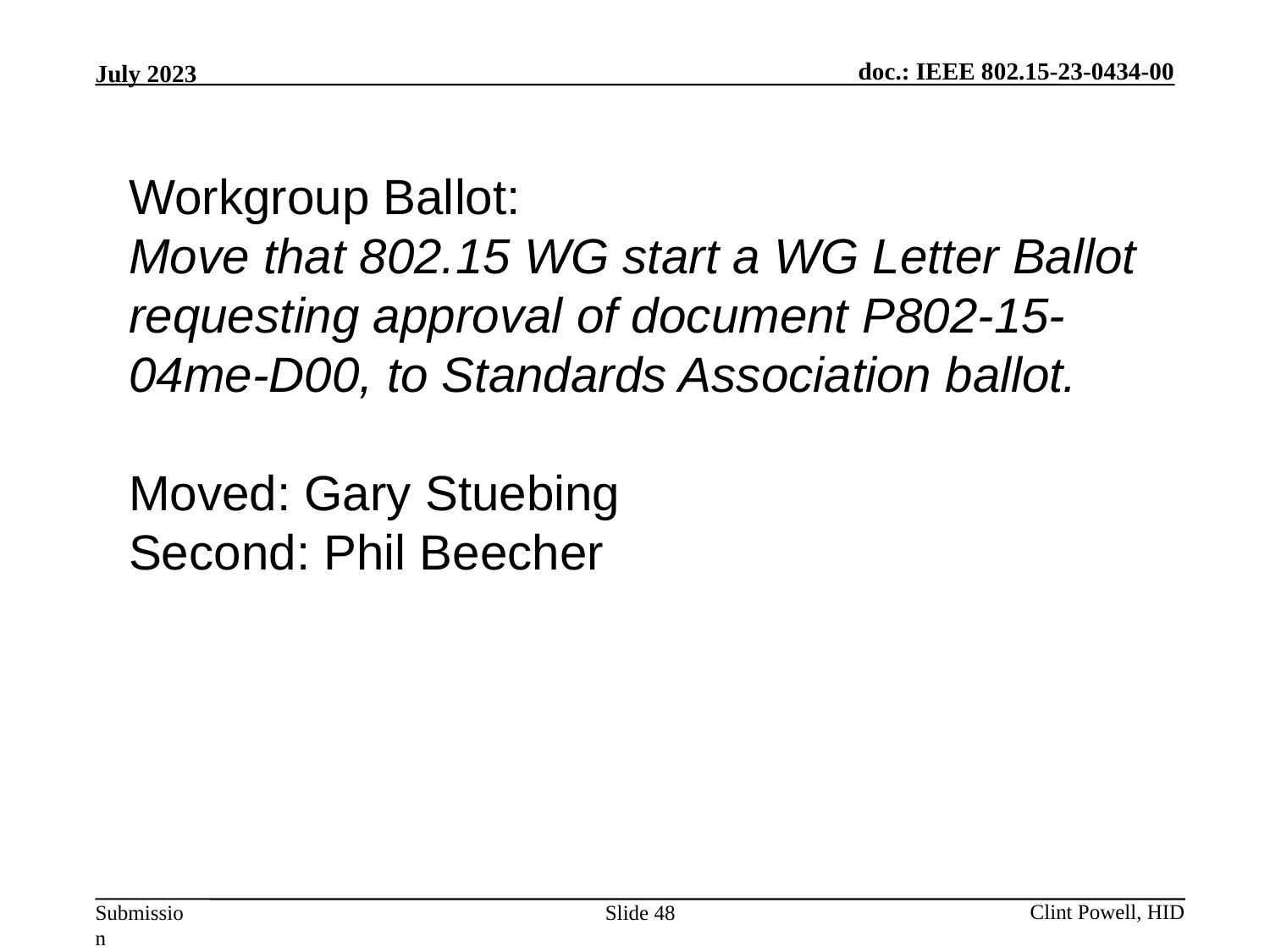

Workgroup Ballot:
Move that 802.15 WG start a WG Letter Ballot requesting approval of document P802-15-04me-D00, to Standards Association ballot.

Moved: Gary Stuebing
Second: Phil Beecher
Slide 48